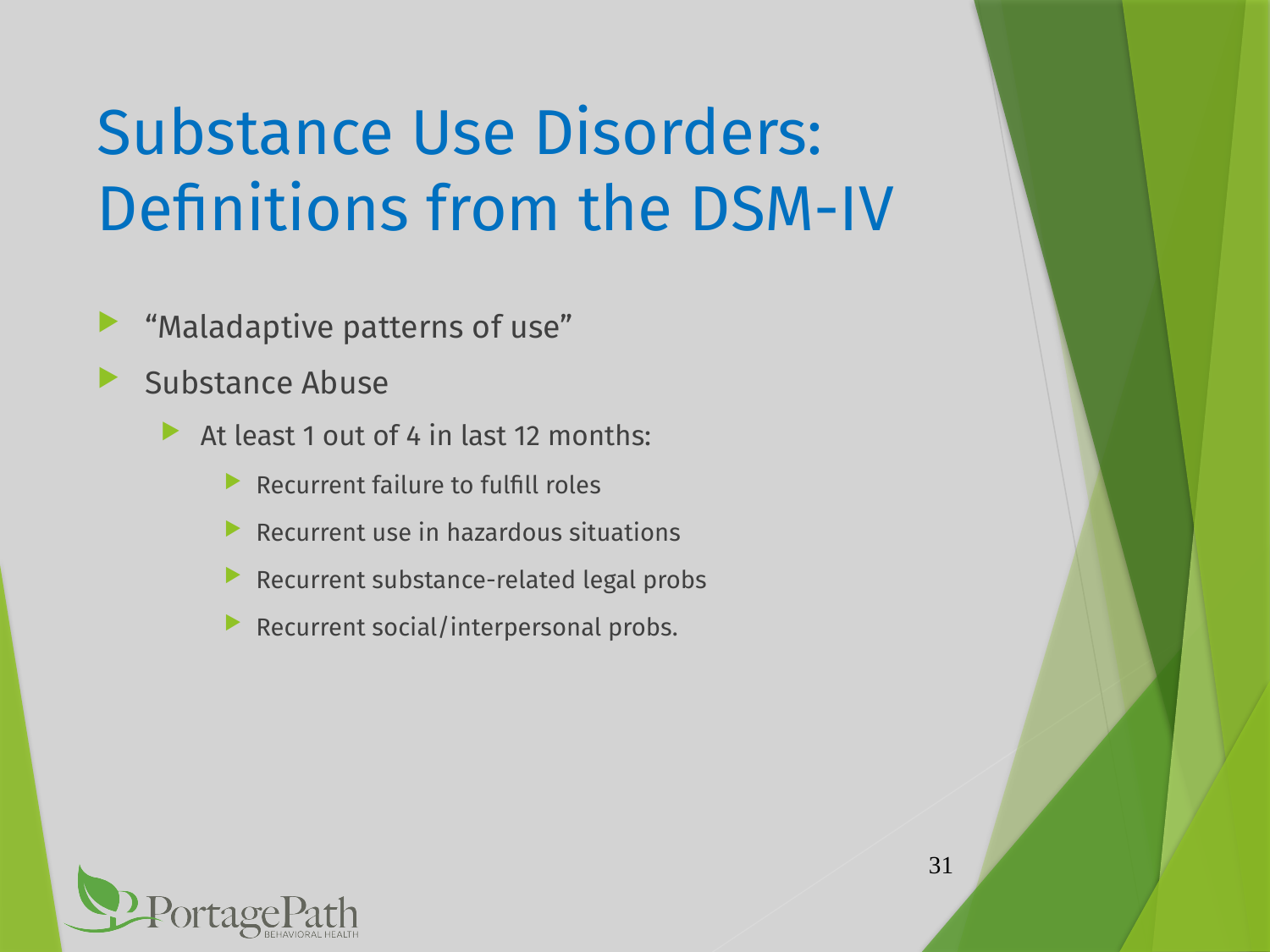

# Substance Use Disorders: Definitions from the DSM-IV
“Maladaptive patterns of use”
Substance Abuse
At least 1 out of 4 in last 12 months:
Recurrent failure to fulfill roles
Recurrent use in hazardous situations
Recurrent substance-related legal probs
Recurrent social/interpersonal probs.
31